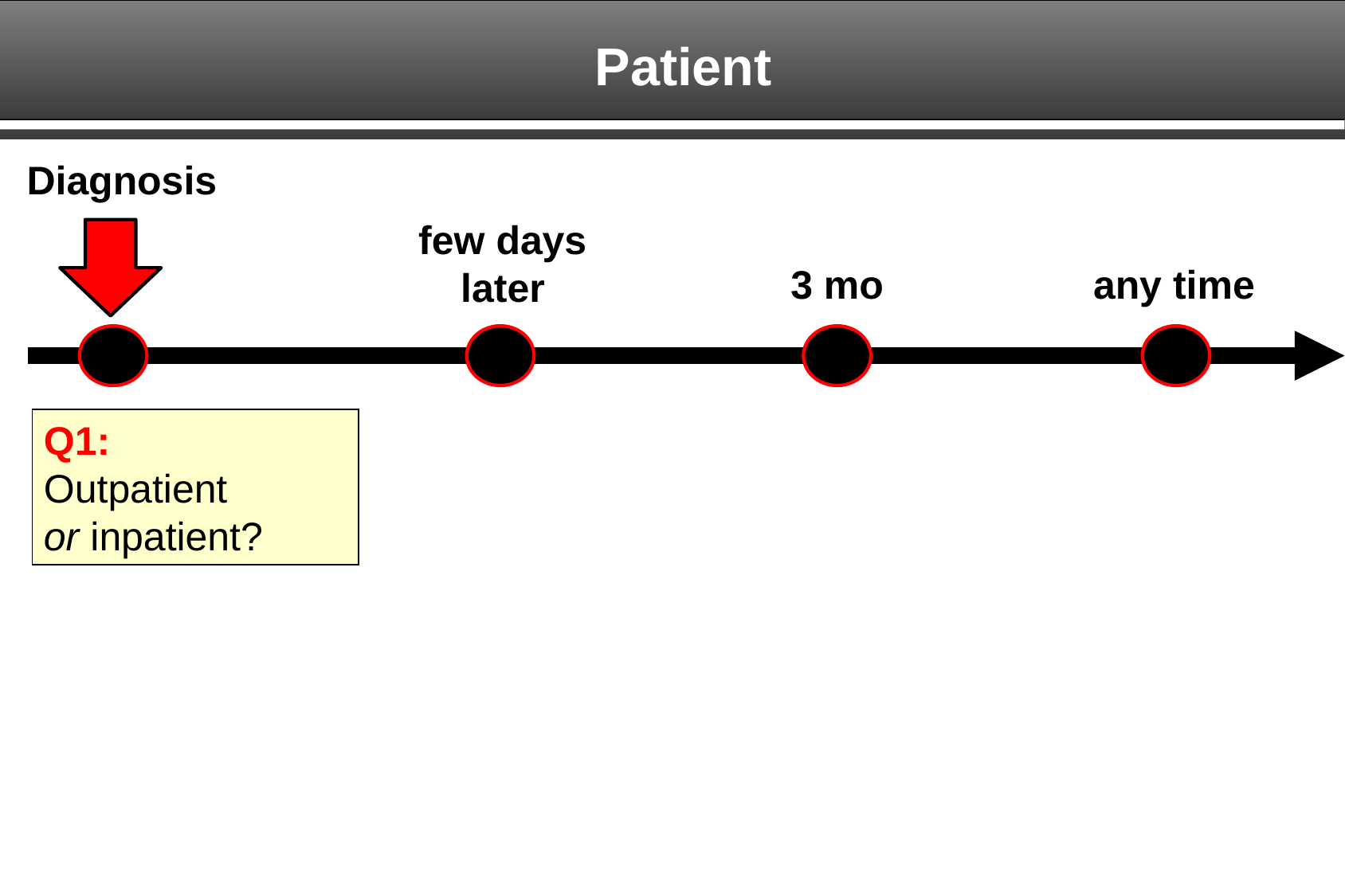

Patient
Diagnosis
few days later

any time
3 mo

Q1:
Outpatient
or inpatient?